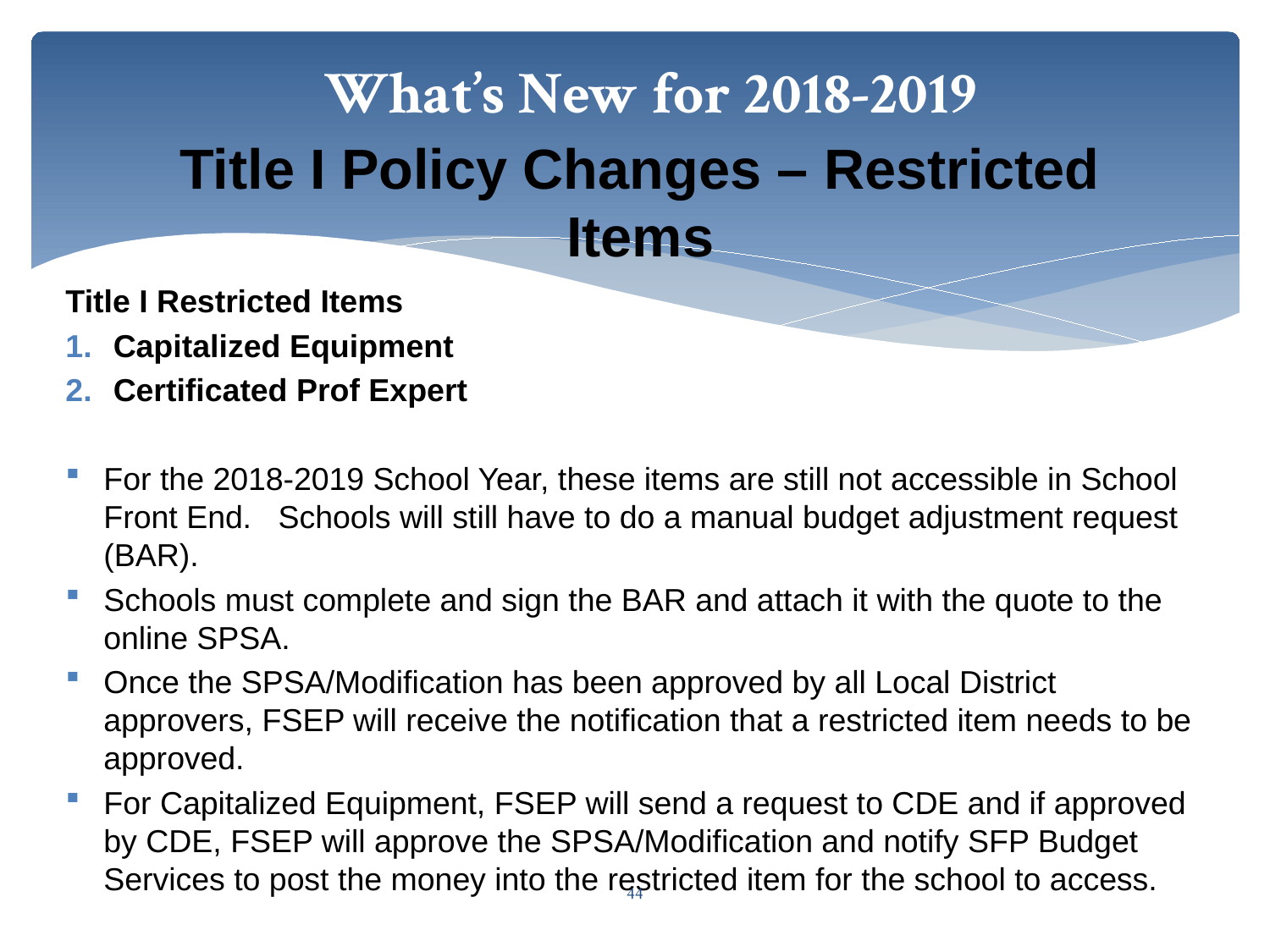

# What’s New for 2018-2019
Title I Policy Changes – Restricted Items
Title I Restricted Items
Capitalized Equipment
Certificated Prof Expert

For the 2018-2019 School Year, these items are still not accessible in School Front End.   Schools will still have to do a manual budget adjustment request (BAR).
Schools must complete and sign the BAR and attach it with the quote to the online SPSA.
Once the SPSA/Modification has been approved by all Local District approvers, FSEP will receive the notification that a restricted item needs to be approved.
For Capitalized Equipment, FSEP will send a request to CDE and if approved by CDE, FSEP will approve the SPSA/Modification and notify SFP Budget Services to post the money into the restricted item for the school to access.

44